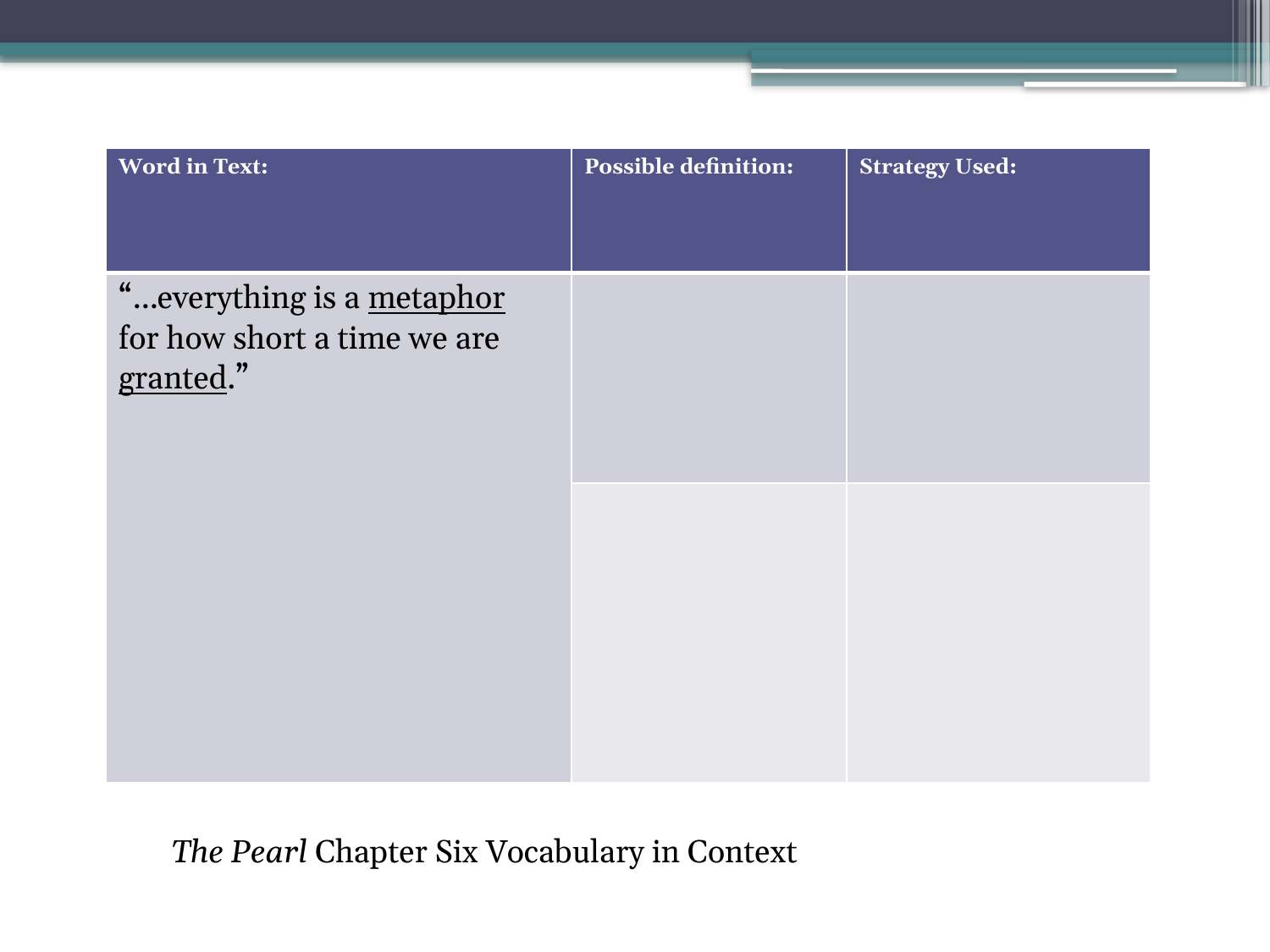

#
| Word in Text: | Possible definition: | Strategy Used: |
| --- | --- | --- |
| “…everything is a metaphor for how short a time we are granted.” |  |  |
|  |  |  |
The Pearl Chapter Six Vocabulary in Context